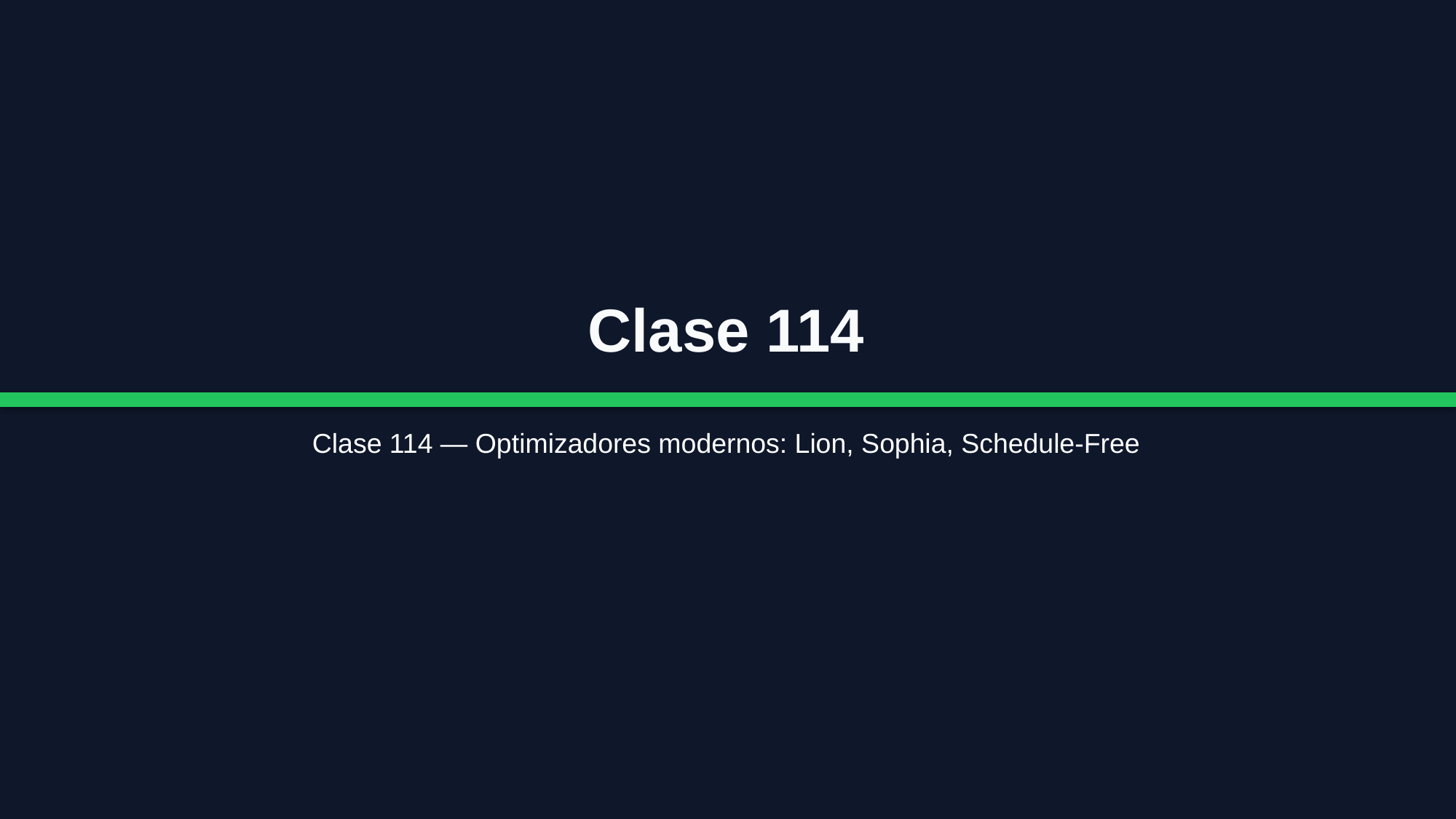

Clase 114

Clase 114 — Optimizadores modernos: Lion, Sophia, Schedule-Free